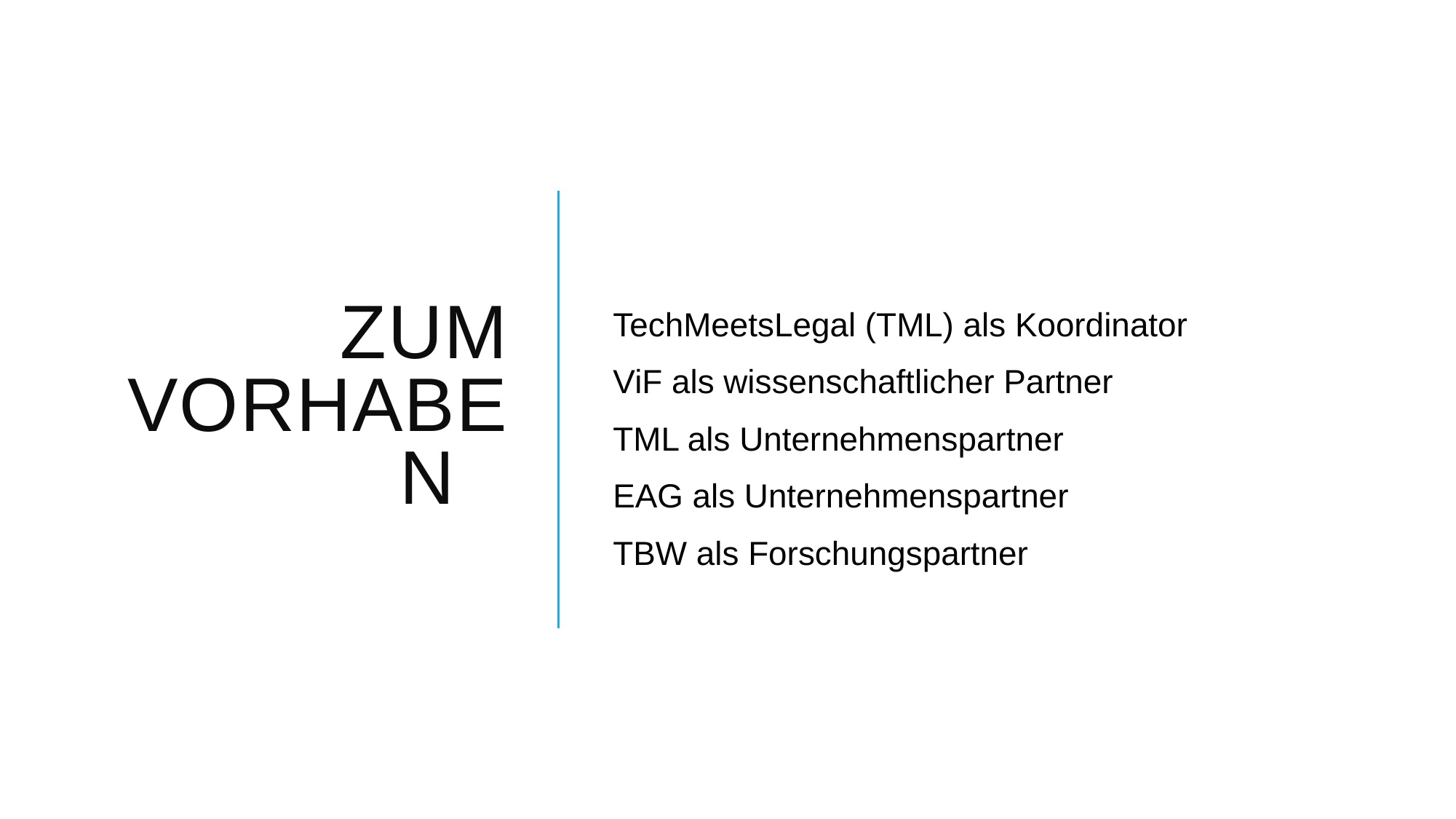

# Zum Vorhaben

TechMeetsLegal (TML) als Koordinator
ViF als wissenschaftlicher Partner
TML als Unternehmenspartner
EAG als Unternehmenspartner
TBW als Forschungspartner